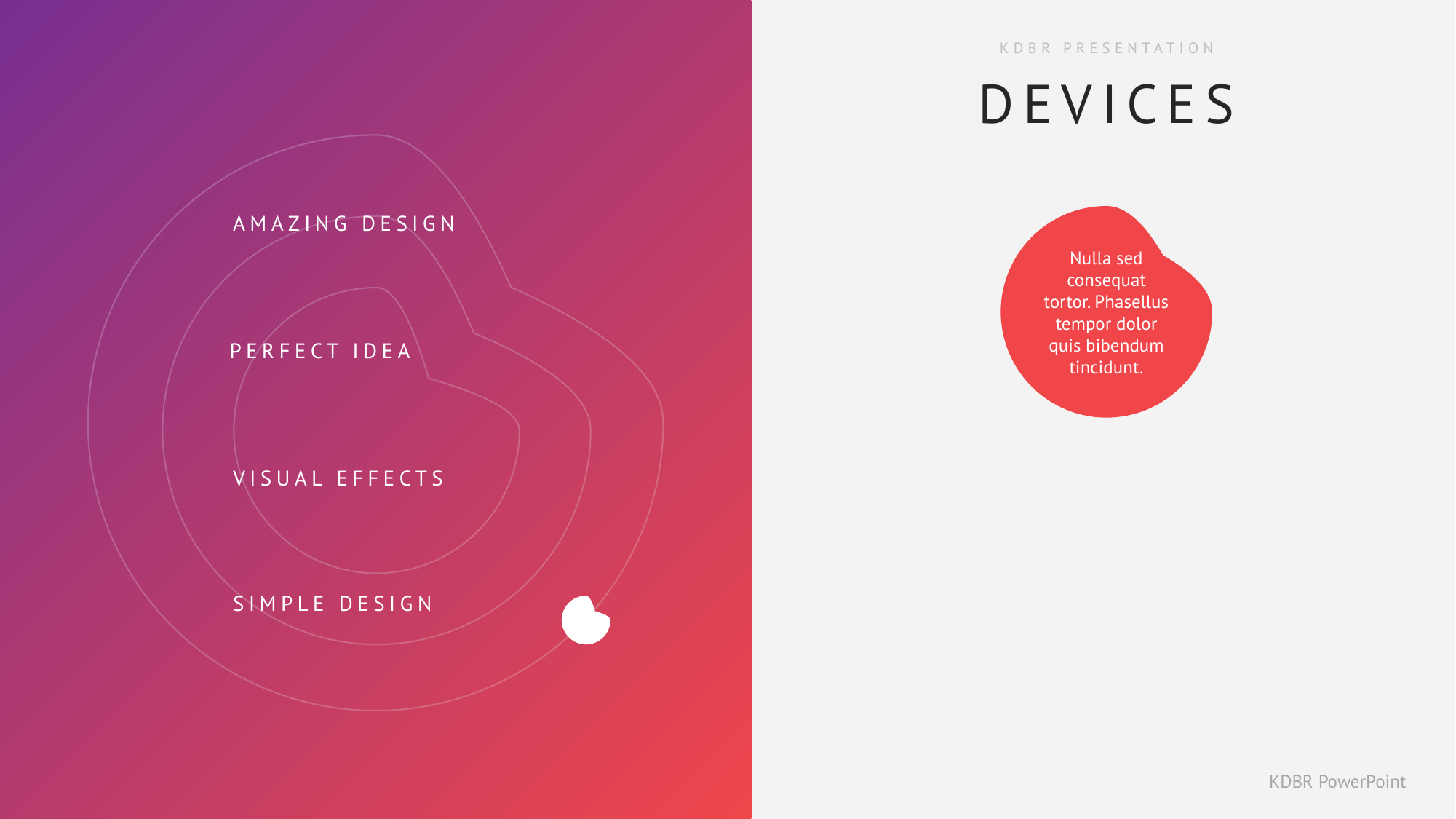

KDBR PRESENTATION
DEVICES

AMAZING DESIGN
Nulla sed consequat tortor. Phasellus tempor dolor quis bibendum tincidunt.

PERFECT IDEA
VISUAL EFFECTS
SIMPLE DESIGN